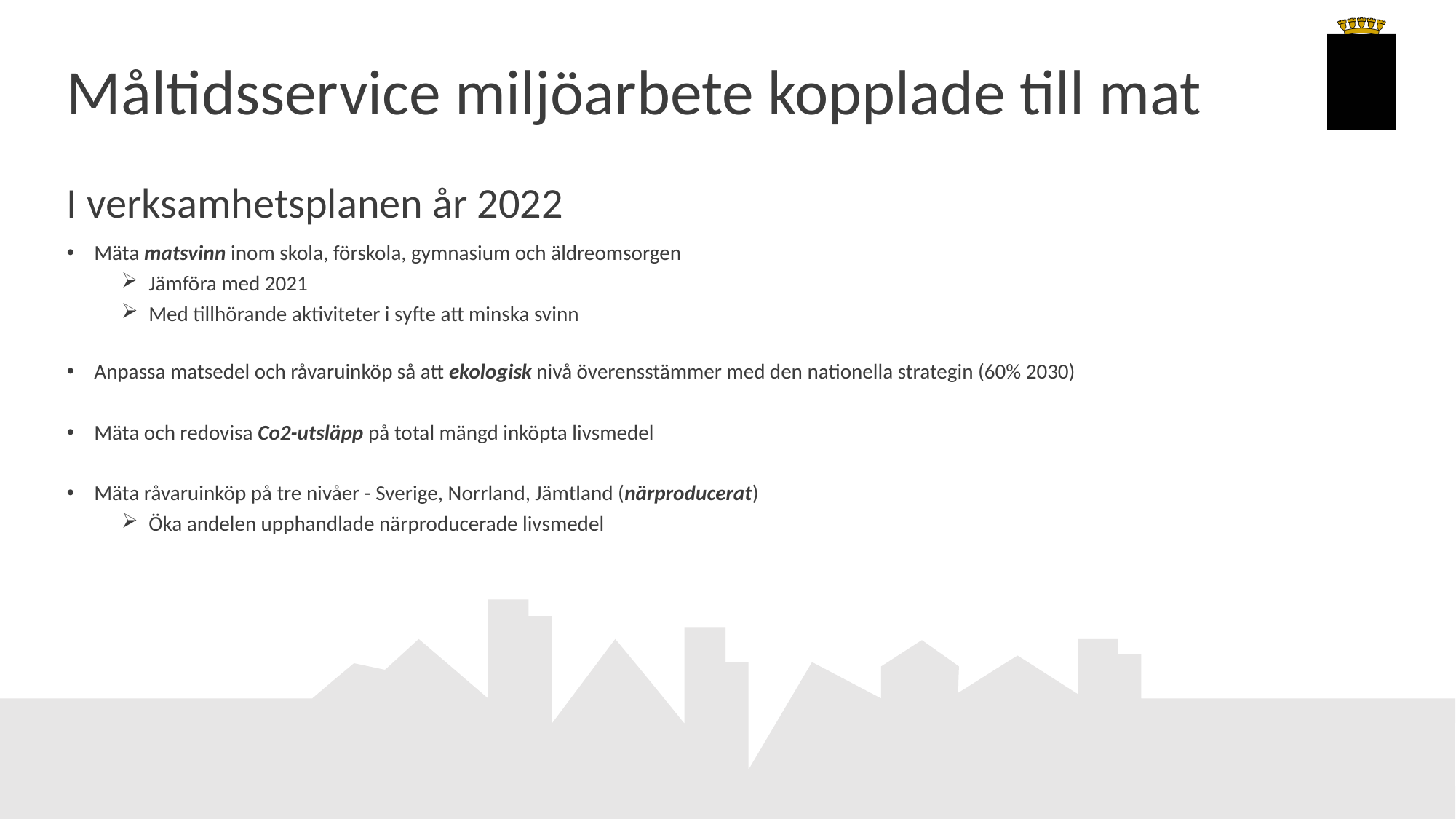

# Måltidsservice miljöarbete kopplade till mat
I verksamhetsplanen år 2022
Mäta matsvinn inom skola, förskola, gymnasium och äldreomsorgen
Jämföra med 2021
Med tillhörande aktiviteter i syfte att minska svinn
Anpassa matsedel och råvaruinköp så att ekologisk nivå överensstämmer med den nationella strategin (60% 2030)
Mäta och redovisa Co2-utsläpp på total mängd inköpta livsmedel
Mäta råvaruinköp på tre nivåer - Sverige, Norrland, Jämtland (närproducerat)
Öka andelen upphandlade närproducerade livsmedel